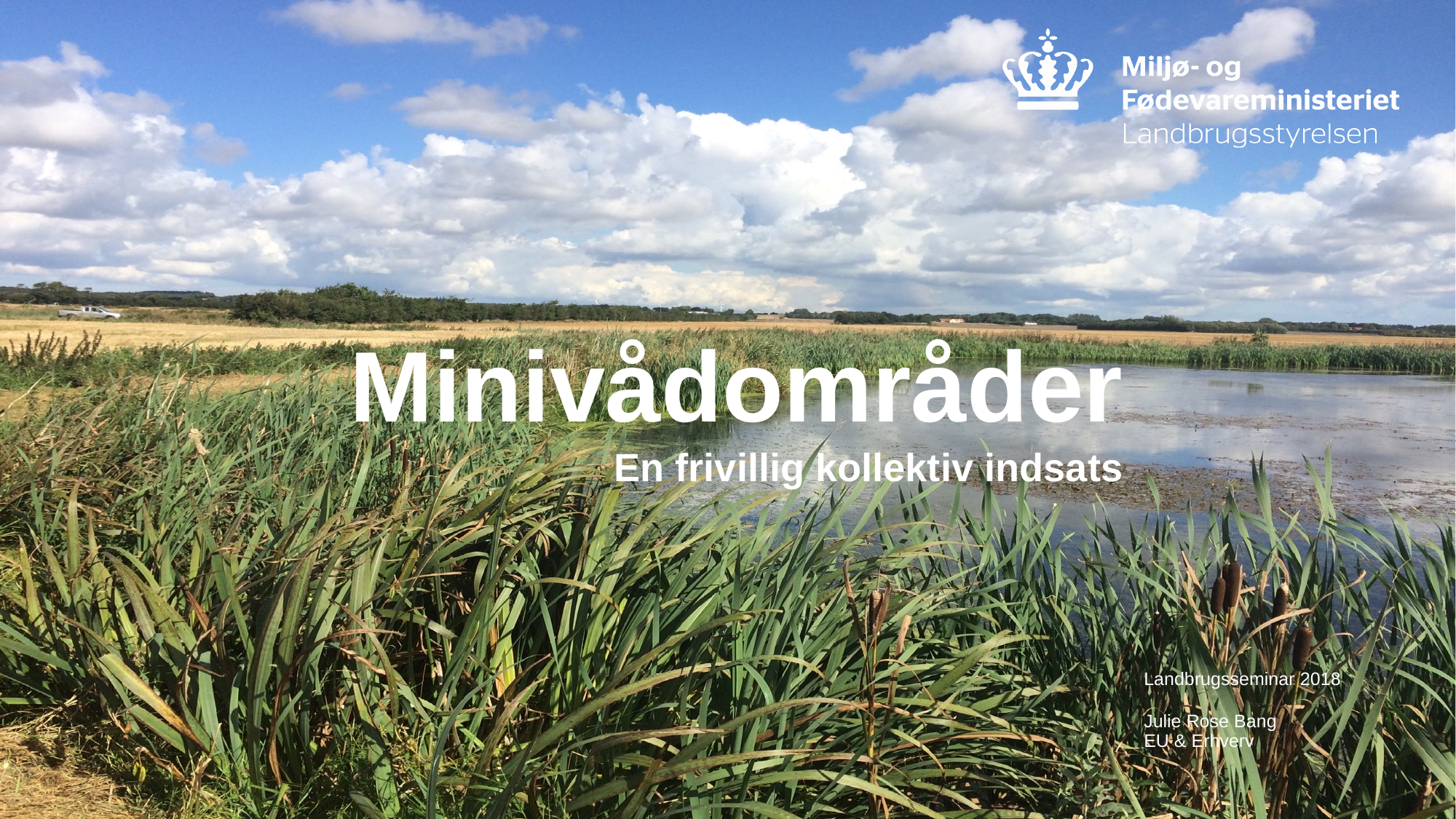

Minivådområder
En frivillig kollektiv indsats
Landbrugsseminar 2018
Julie Rose Bang
EU & Erhverv
1
/ Landbrugs- og Fiskeristyrelsen / Titel på præsentation